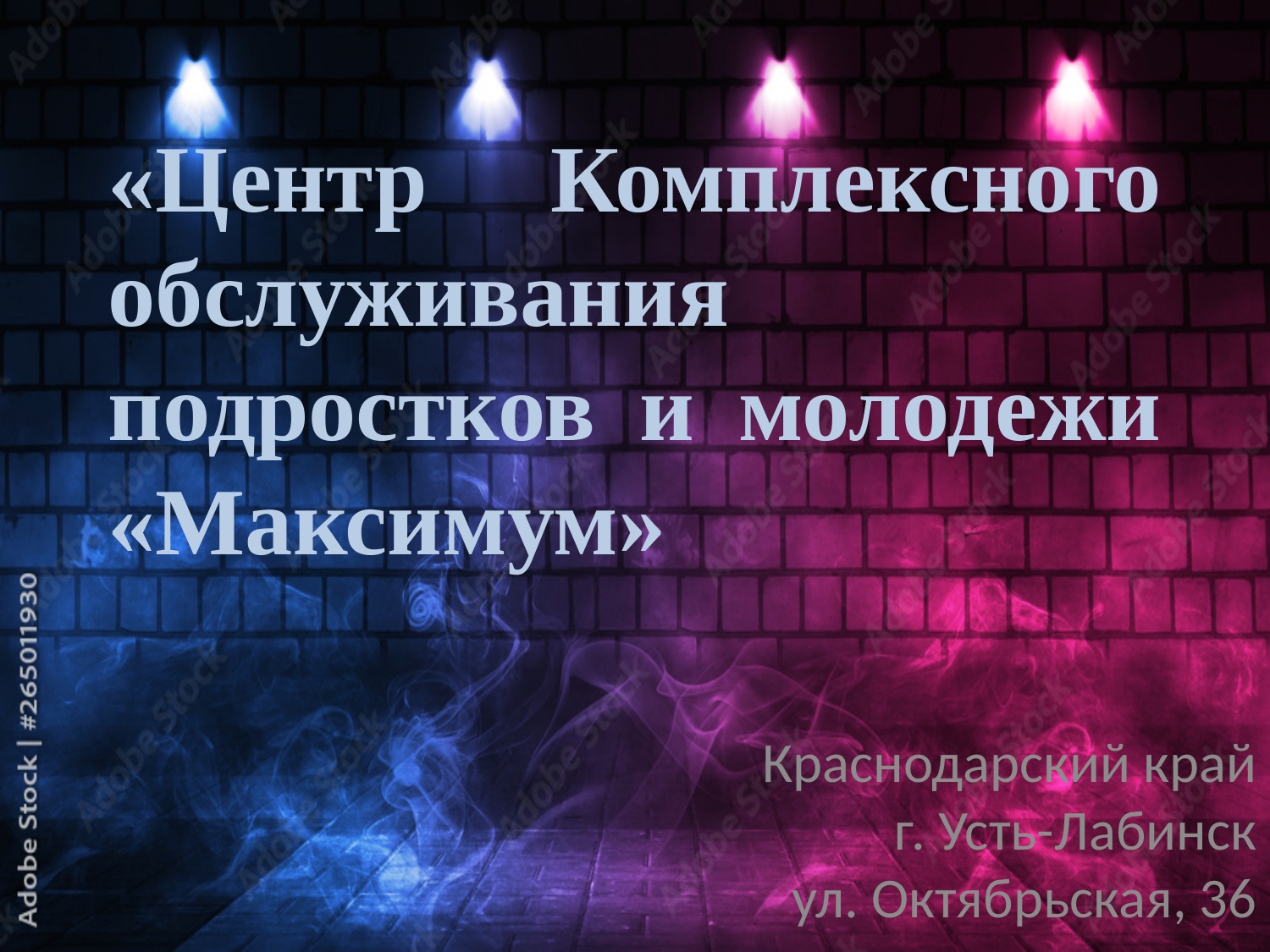

# «Центр Комплексного обслуживания подростков и молодежи «Максимум»
Краснодарский край
г. Усть-Лабинск
ул. Октябрьская, 36